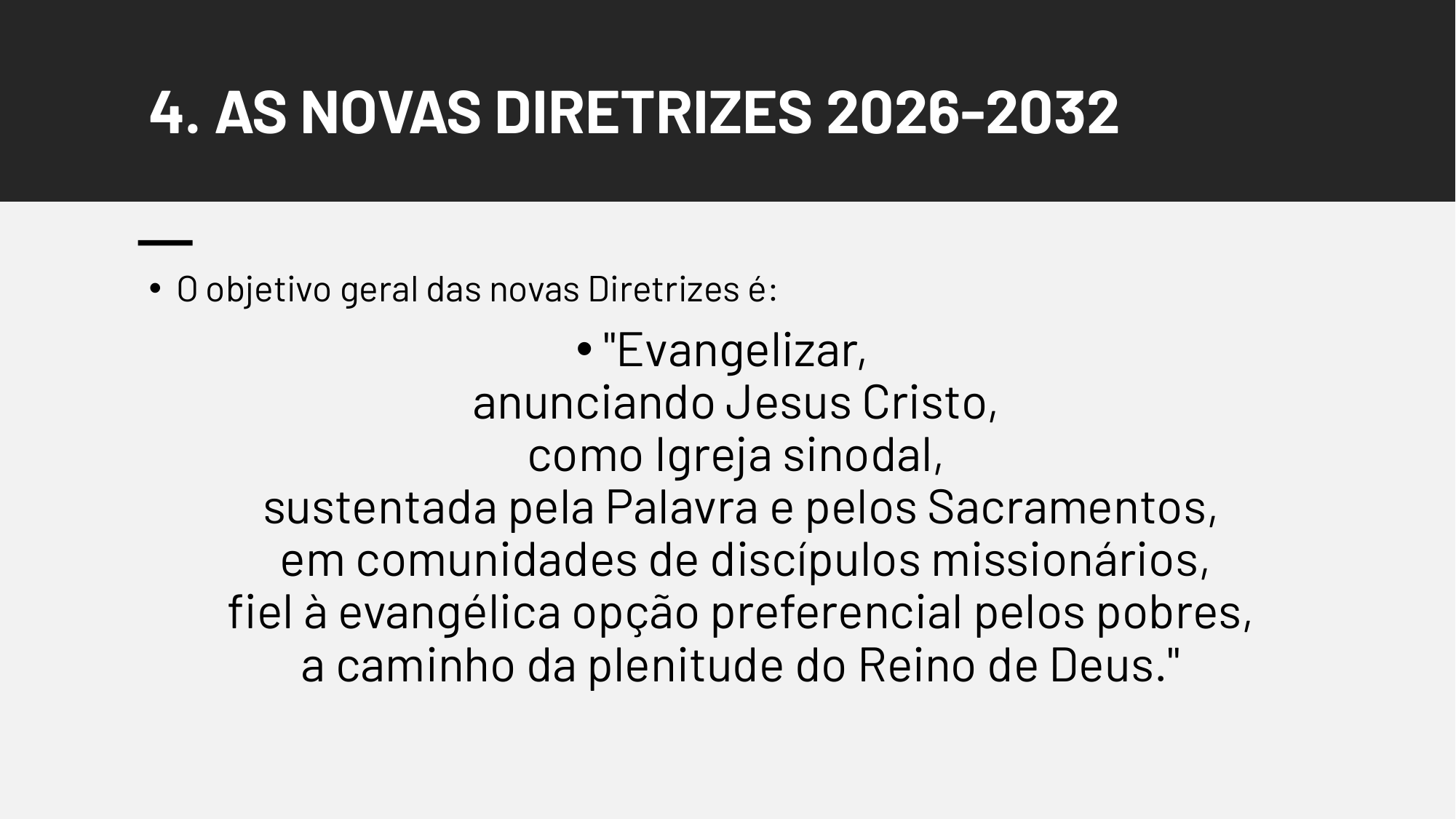

# 4. AS NOVAS DIRETRIZES 2026-2032

O objetivo geral das novas Diretrizes é:
"Evangelizar,
anunciando Jesus Cristo,
como Igreja sinodal,
sustentada pela Palavra e pelos Sacramentos,
 em comunidades de discípulos missionários,
 fiel à evangélica opção preferencial pelos pobres,
a caminho da plenitude do Reino de Deus."